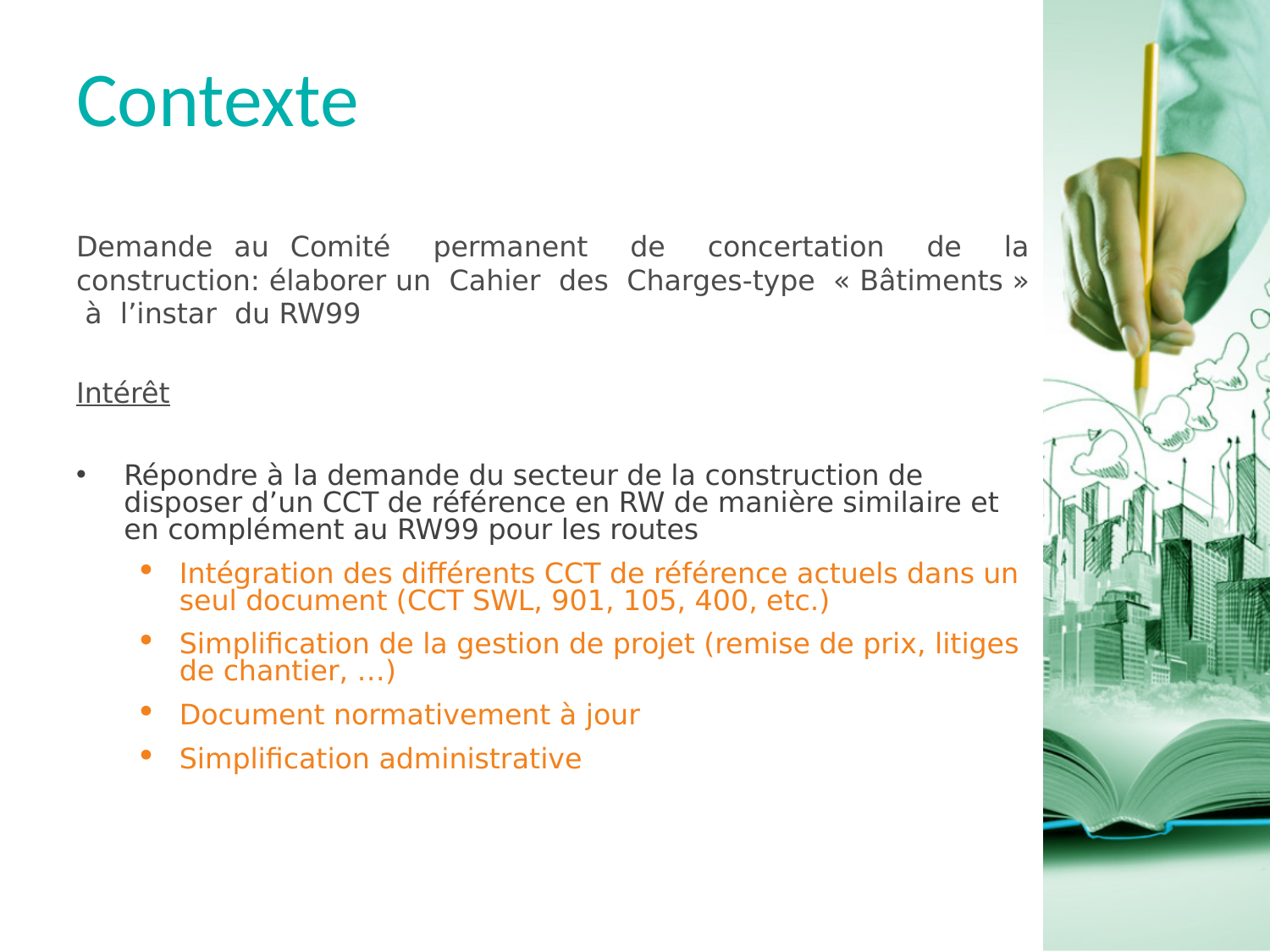

# Contexte
Demande au Comité  permanent  de  concertation  de  la construction: élaborer un  Cahier  des  Charges-type  « Bâtiments »  à  l’instar  du RW99

Intérêt

Répondre à la demande du secteur de la construction de disposer d’un CCT de référence en RW de manière similaire et en complément au RW99 pour les routes
Intégration des différents CCT de référence actuels dans un seul document (CCT SWL, 901, 105, 400, etc.)
Simplification de la gestion de projet (remise de prix, litiges de chantier, …)
Document normativement à jour
Simplification administrative